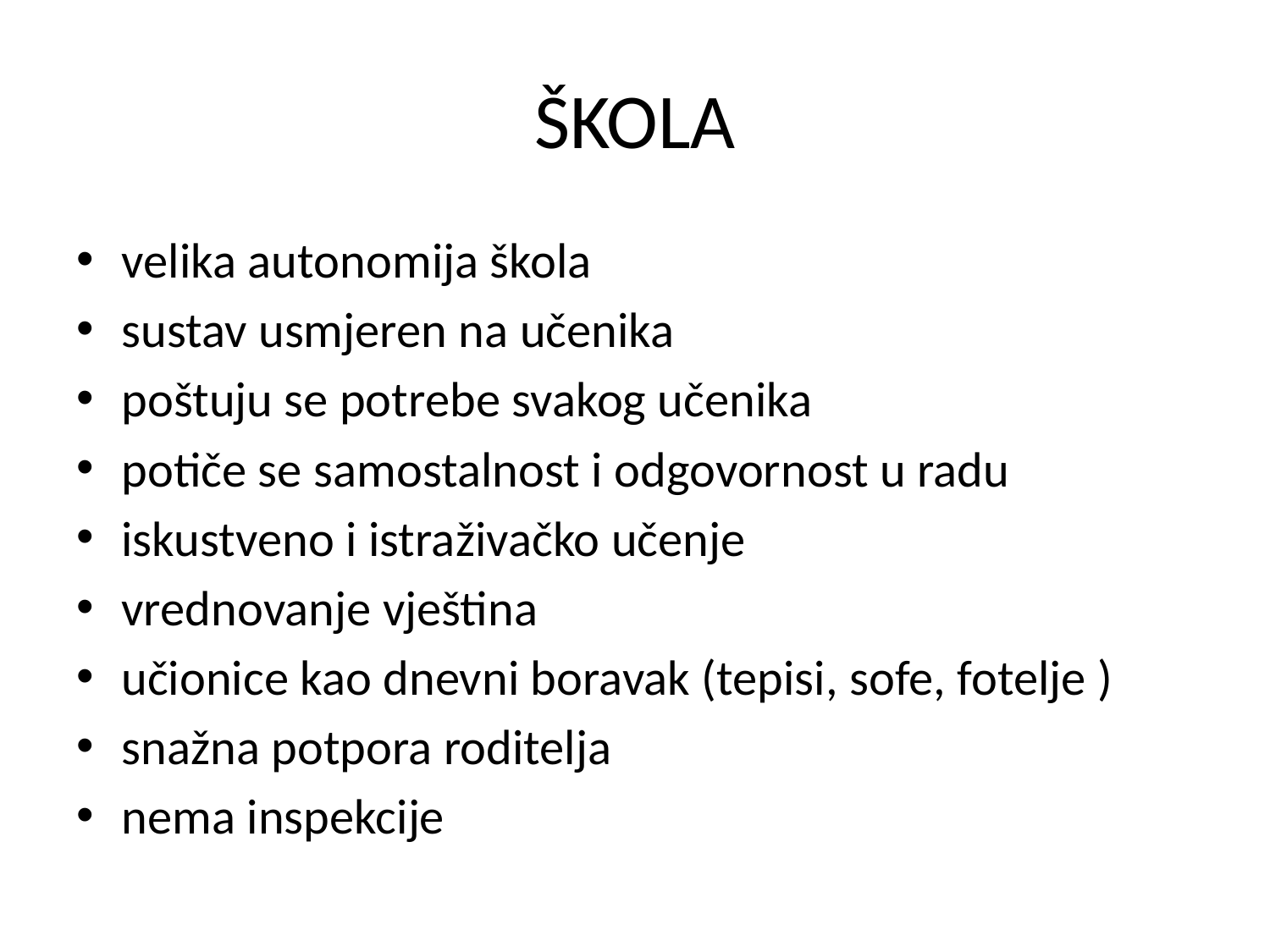

# ŠKOLA
velika autonomija škola
sustav usmjeren na učenika
poštuju se potrebe svakog učenika
potiče se samostalnost i odgovornost u radu
iskustveno i istraživačko učenje
vrednovanje vještina
učionice kao dnevni boravak (tepisi, sofe, fotelje )
snažna potpora roditelja
nema inspekcije